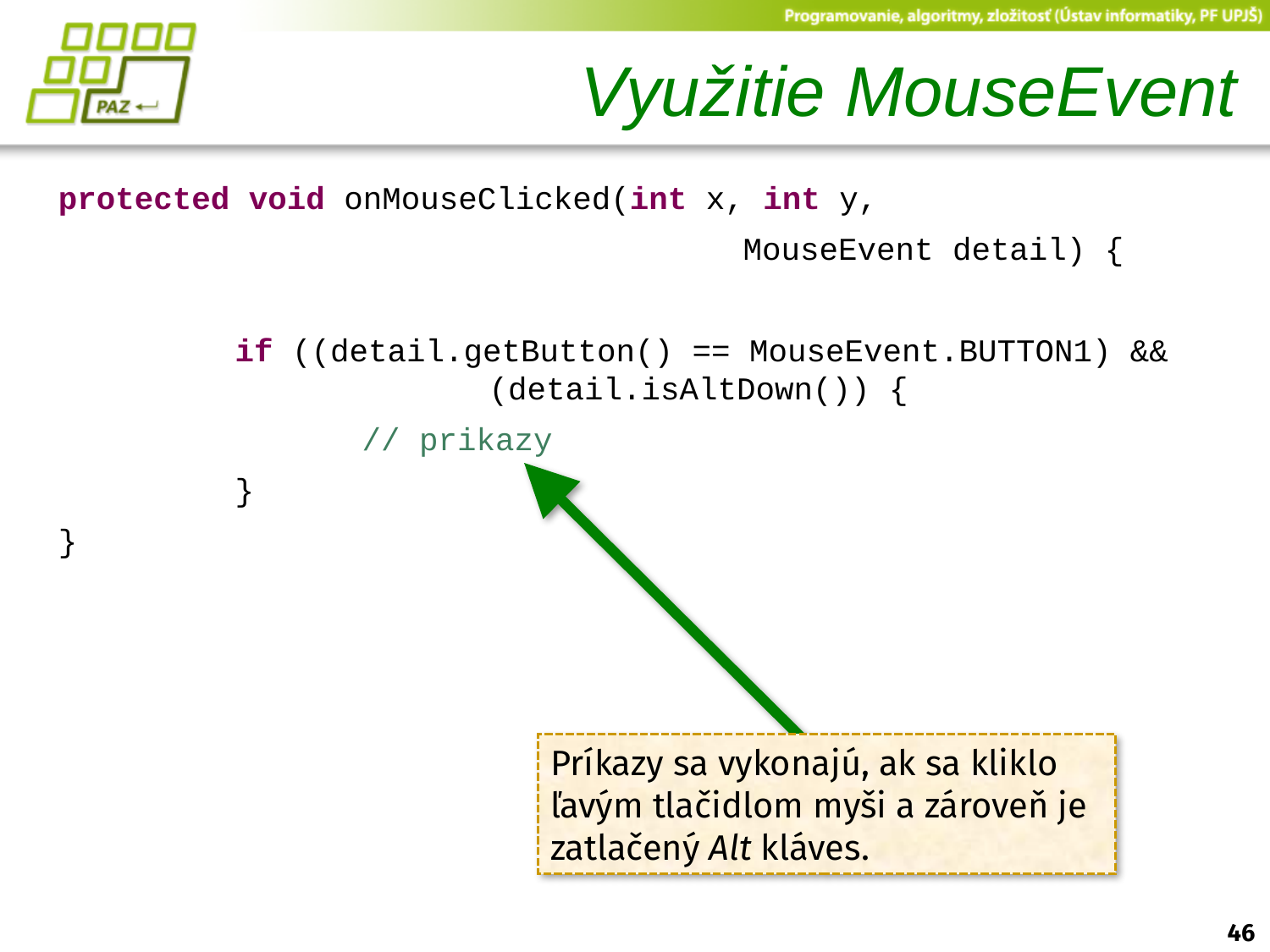

# Využitie MouseEvent
protected void onMouseClicked(int x, int y,
						MouseEvent detail) {

		if ((detail.getButton() == MouseEvent.BUTTON1) &&    			(detail.isAltDown()) {
			// prikazy
		}
}

Príkazy sa vykonajú, ak sa kliklo ľavým tlačidlom myši a zároveň je zatlačený Alt kláves.